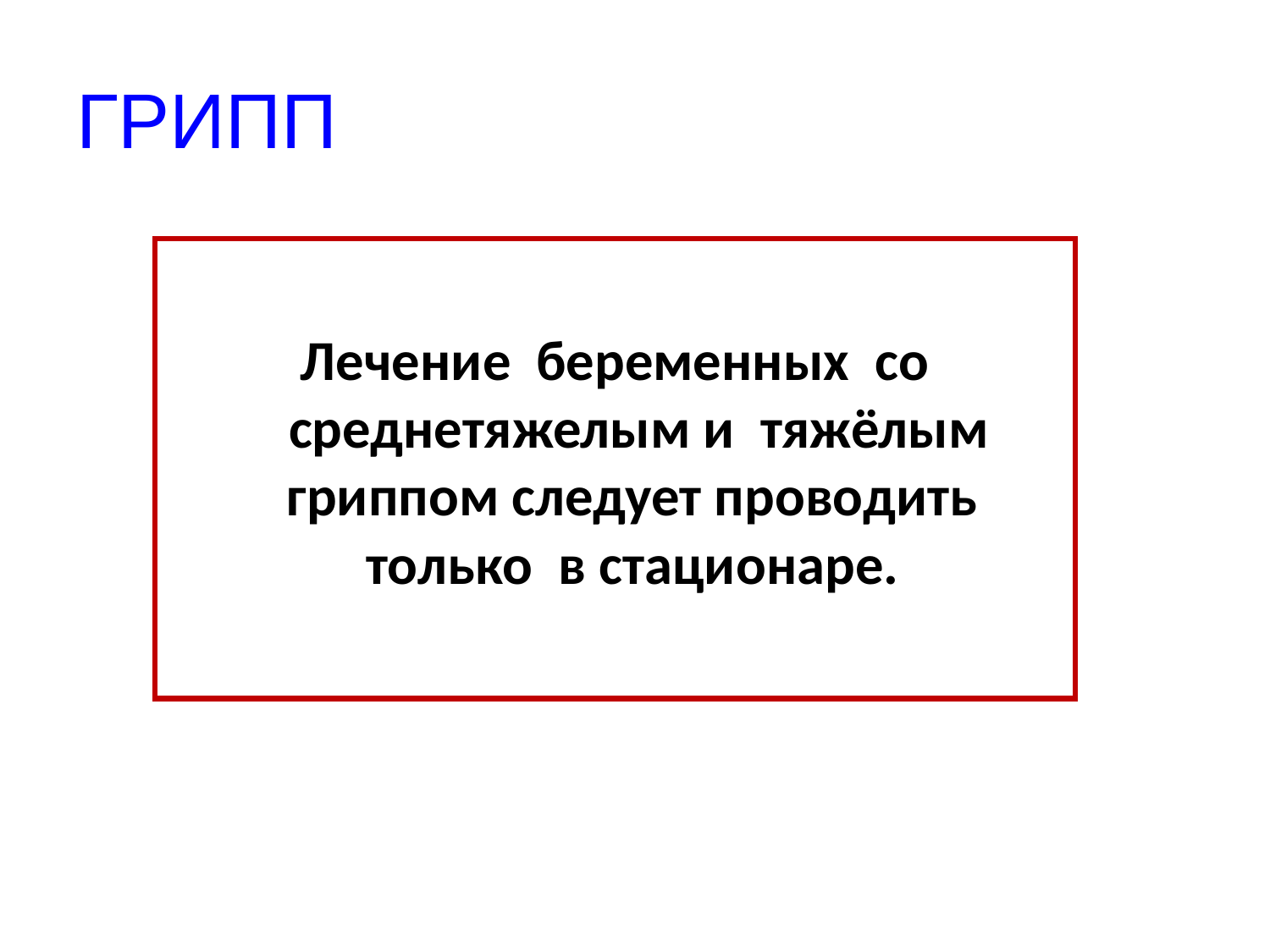

# ГРИПП

Лечение  беременных  со среднетяжелым и  тяжёлым гриппом следует проводить  только  в стационаре.